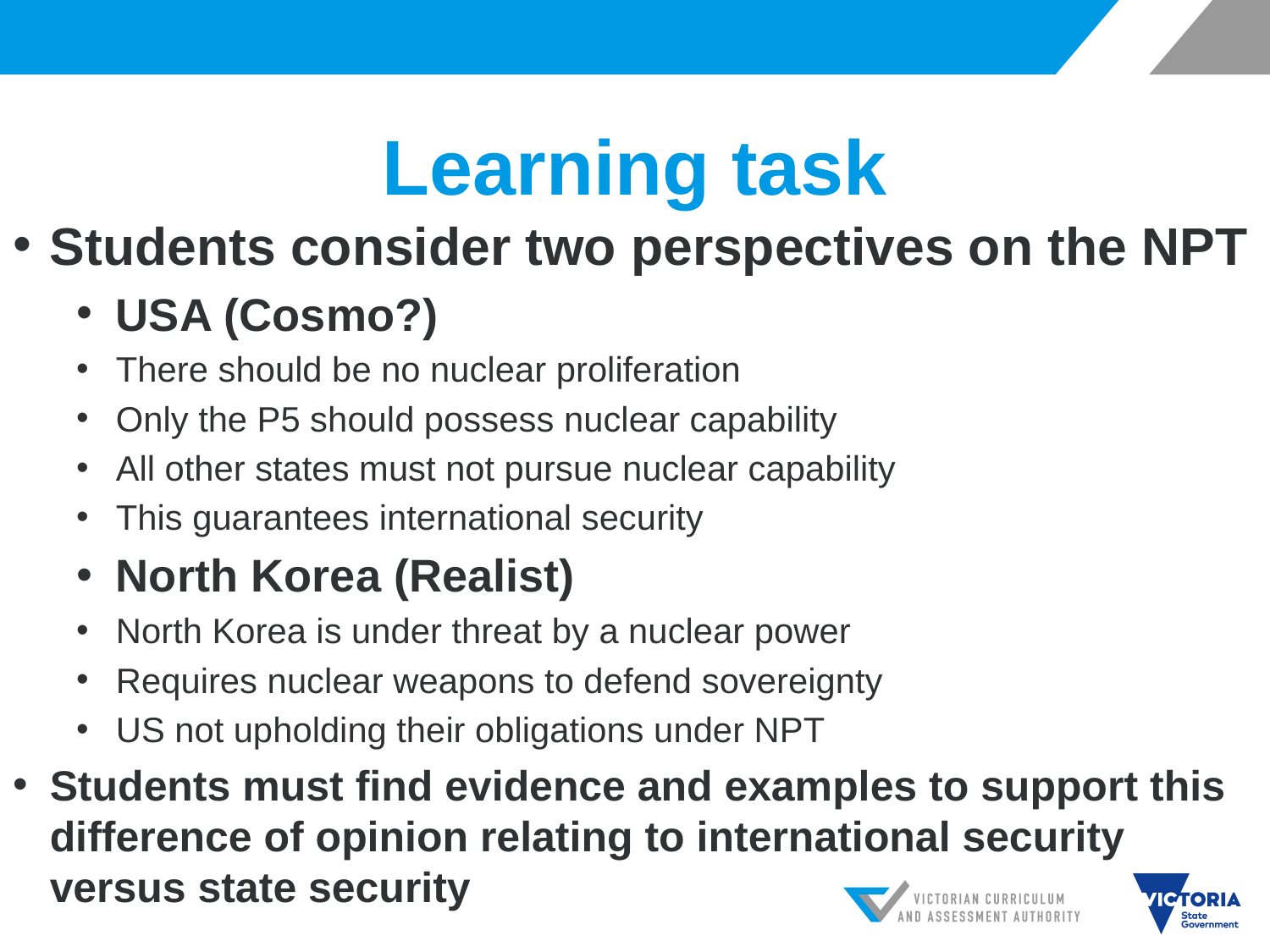

# Learning task
Students consider two perspectives on the NPT
USA (Cosmo?)
There should be no nuclear proliferation
Only the P5 should possess nuclear capability
All other states must not pursue nuclear capability
This guarantees international security
North Korea (Realist)
North Korea is under threat by a nuclear power
Requires nuclear weapons to defend sovereignty
US not upholding their obligations under NPT
Students must find evidence and examples to support this difference of opinion relating to international security versus state security